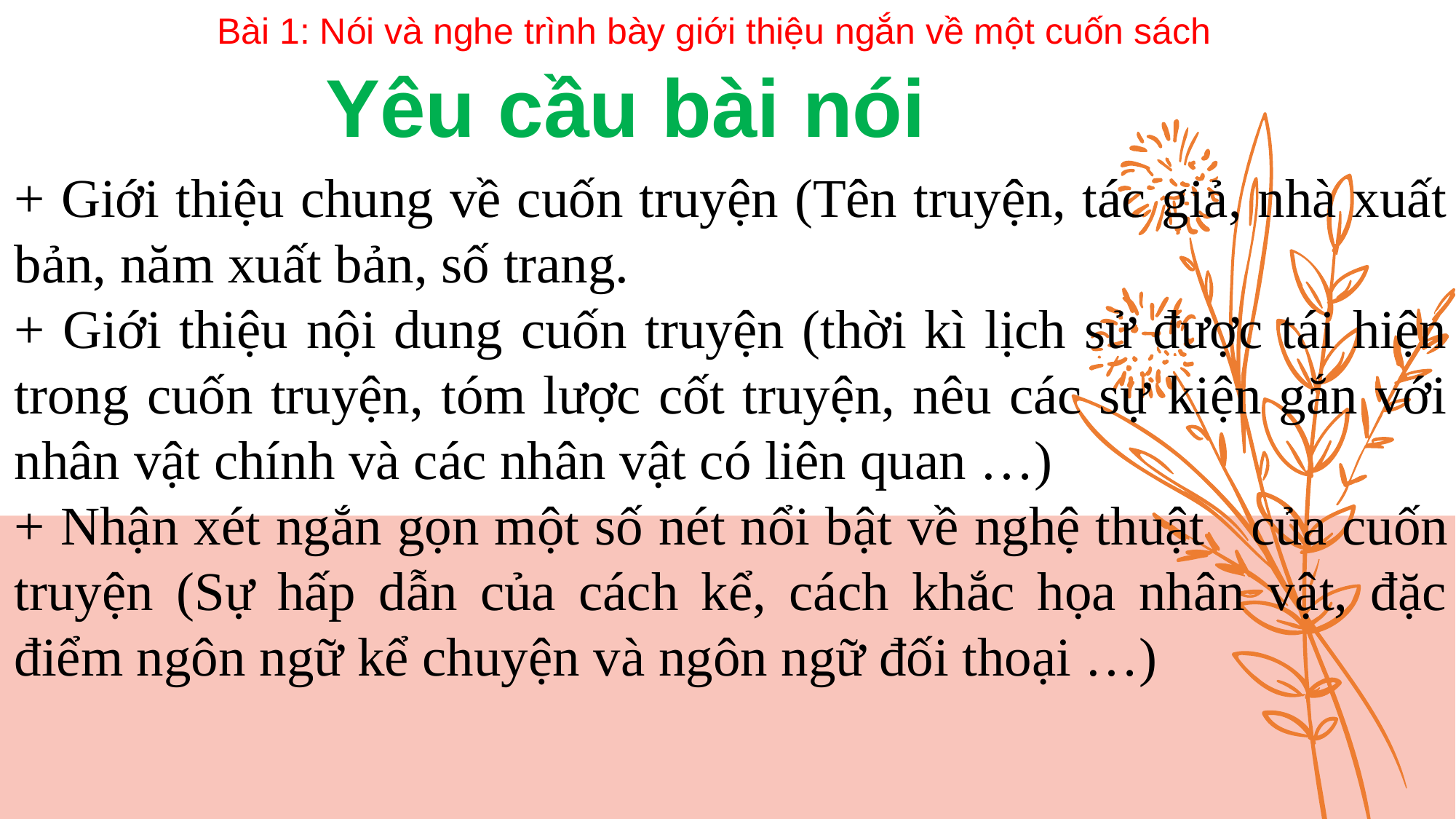

Bài 1: Nói và nghe trình bày giới thiệu ngắn về một cuốn sách
Yêu cầu bài nói

+ Giới thiệu chung về cuốn truyện (Tên truyện, tác giả, nhà xuất bản, năm xuất bản, số trang.
+ Giới thiệu nội dung cuốn truyện (thời kì lịch sử được tái hiện trong cuốn truyện, tóm lược cốt truyện, nêu các sự kiện gắn với nhân vật chính và các nhân vật có liên quan …)
+ Nhận xét ngắn gọn một số nét nổi bật về nghệ thuật   của cuốn truyện (Sự hấp dẫn của cách kể, cách khắc họa nhân vật, đặc điểm ngôn ngữ kể chuyện và ngôn ngữ đối thoại …)